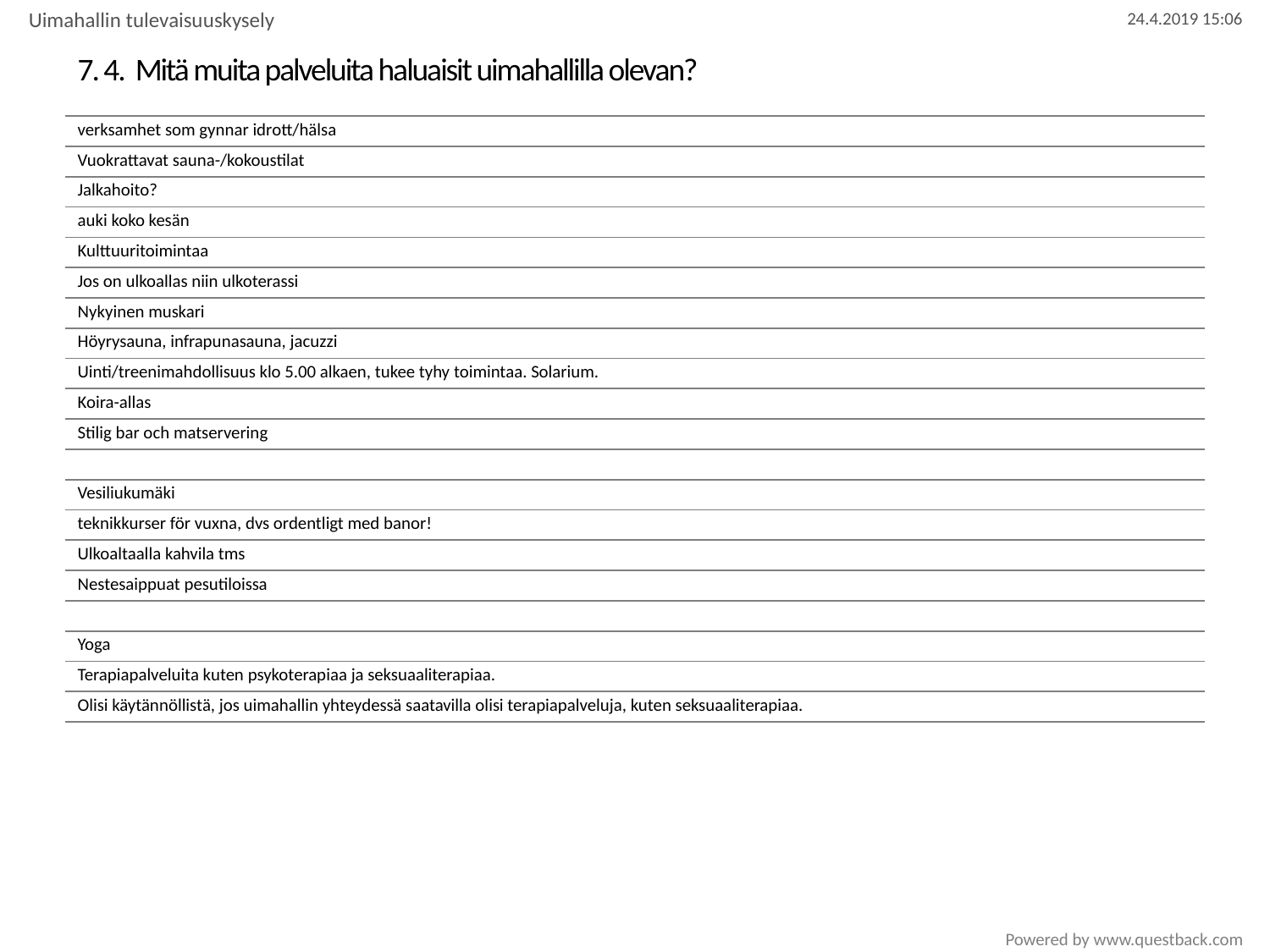

Uimahallin tulevaisuuskysely
# 7. 4.  Mitä muita palveluita haluaisit uimahallilla olevan?
| verksamhet som gynnar idrott/hälsa |
| --- |
| Vuokrattavat sauna-/kokoustilat |
| Jalkahoito? |
| auki koko kesän |
| Kulttuuritoimintaa |
| Jos on ulkoallas niin ulkoterassi |
| Nykyinen muskari |
| Höyrysauna, infrapunasauna, jacuzzi |
| Uinti/treenimahdollisuus klo 5.00 alkaen, tukee tyhy toimintaa. Solarium. |
| Koira-allas |
| Stilig bar och matservering |
|  |
| Vesiliukumäki |
| teknikkurser för vuxna, dvs ordentligt med banor! |
| Ulkoaltaalla kahvila tms |
| Nestesaippuat pesutiloissa |
|  |
| Yoga |
| Terapiapalveluita kuten psykoterapiaa ja seksuaaliterapiaa. |
| Olisi käytännöllistä, jos uimahallin yhteydessä saatavilla olisi terapiapalveluja, kuten seksuaaliterapiaa. |